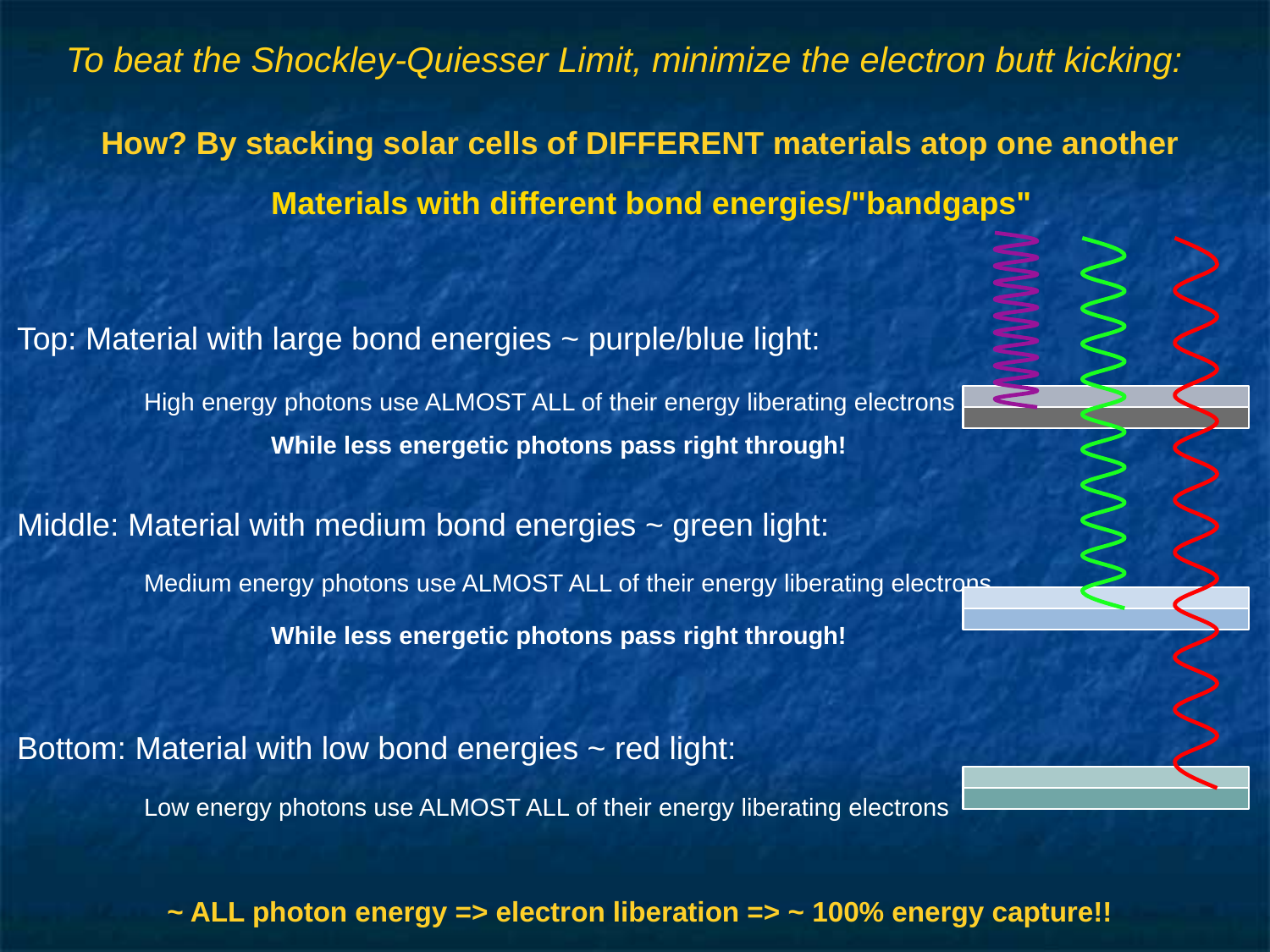

# To beat the Shockley-Quiesser Limit, minimize the electron butt kicking:
How? By stacking solar cells of DIFFERENT materials atop one another

		Materials with different bond energies/"bandgaps"

Top: Material with large bond energies ~ purple/blue light:

	High energy photons use ALMOST ALL of their energy liberating electrons
		While less energetic photons pass right through!

Middle: Material with medium bond energies ~ green light:

	Medium energy photons use ALMOST ALL of their energy liberating electrons

		While less energetic photons pass right through!

Bottom: Material with low bond energies ~ red light:

	Low energy photons use ALMOST ALL of their energy liberating electrons

~ ALL photon energy => electron liberation => ~ 100% energy capture!!